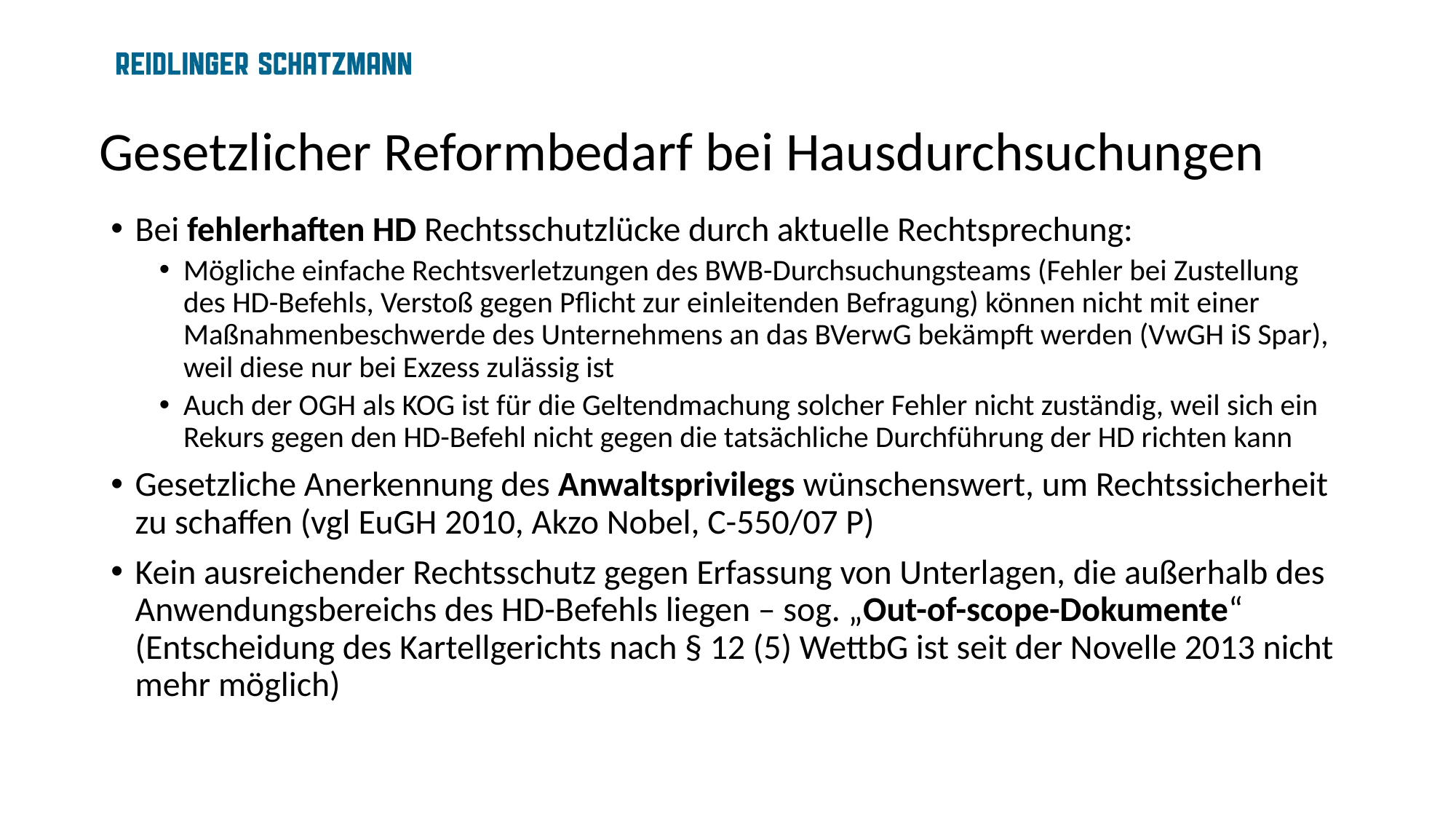

# Gesetzlicher Reformbedarf bei Hausdurchsuchungen
Bei fehlerhaften HD Rechtsschutzlücke durch aktuelle Rechtsprechung:
Mögliche einfache Rechtsverletzungen des BWB-Durchsuchungsteams (Fehler bei Zustellung des HD-Befehls, Verstoß gegen Pflicht zur einleitenden Befragung) können nicht mit einer Maßnahmenbeschwerde des Unternehmens an das BVerwG bekämpft werden (VwGH iS Spar), weil diese nur bei Exzess zulässig ist
Auch der OGH als KOG ist für die Geltendmachung solcher Fehler nicht zuständig, weil sich ein Rekurs gegen den HD-Befehl nicht gegen die tatsächliche Durchführung der HD richten kann
Gesetzliche Anerkennung des Anwaltsprivilegs wünschenswert, um Rechtssicherheit zu schaffen (vgl EuGH 2010, Akzo Nobel, C-550/07 P)
Kein ausreichender Rechtsschutz gegen Erfassung von Unterlagen, die außerhalb des Anwendungsbereichs des HD-Befehls liegen – sog. „Out-of-scope-Dokumente“ (Entscheidung des Kartellgerichts nach § 12 (5) WettbG ist seit der Novelle 2013 nicht mehr möglich)